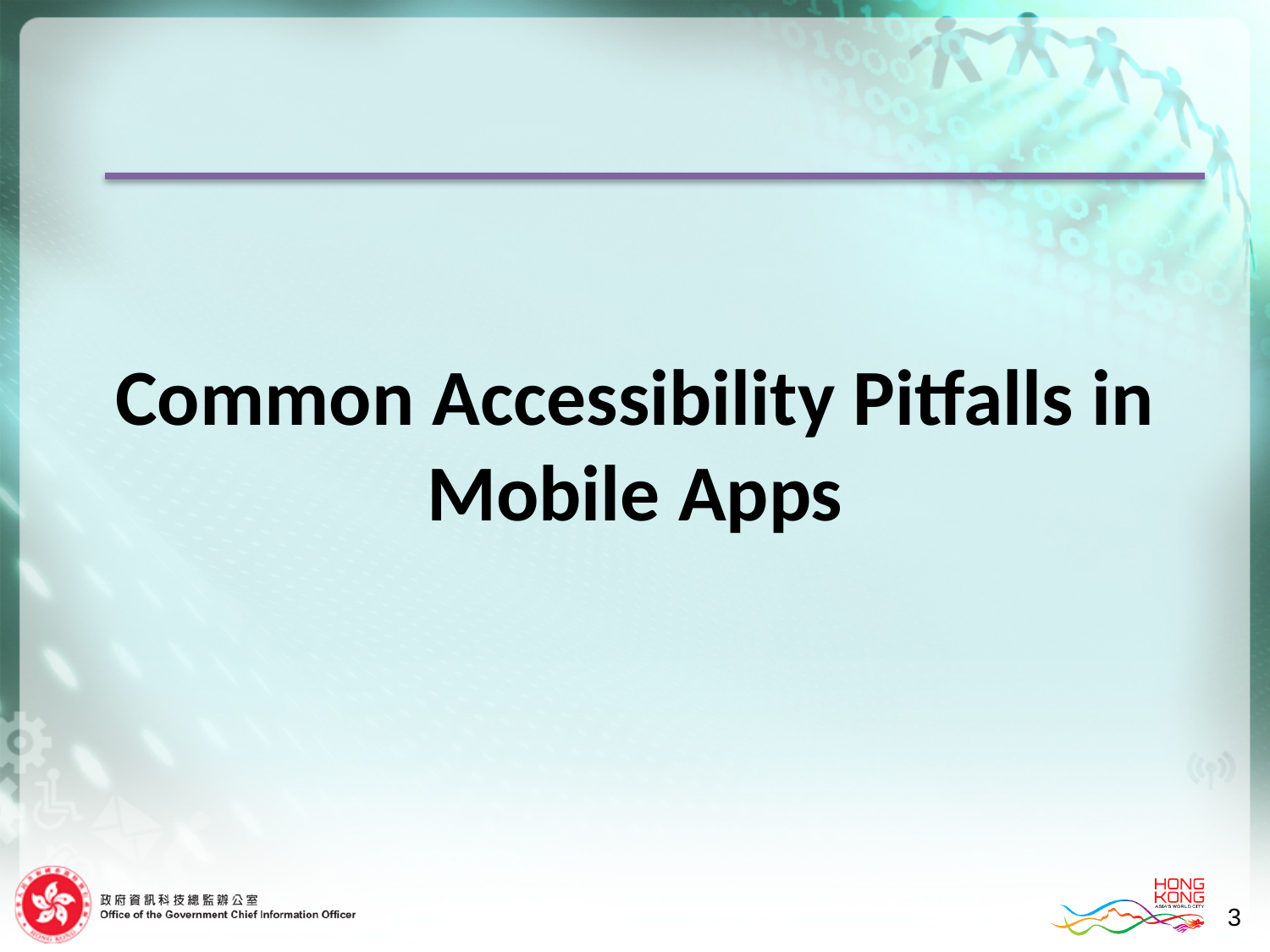

Common Accessibility Pitfalls in Mobile Apps
3